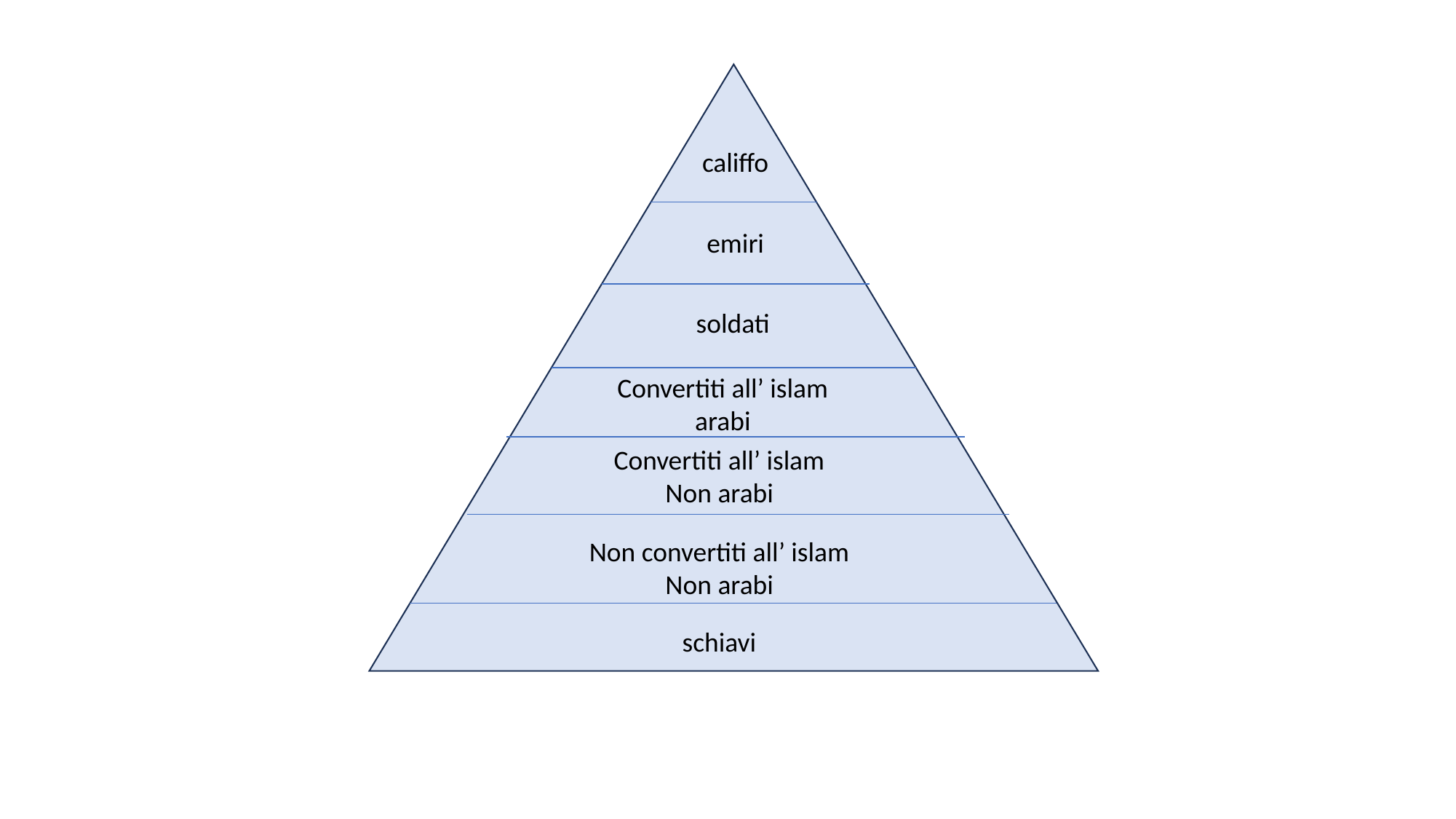

#

califfo

emiri
soldati
Convertiti all’ islam
arabi
Convertiti all’ islam
Non arabi
Non convertiti all’ islam
Non arabi
schiavi